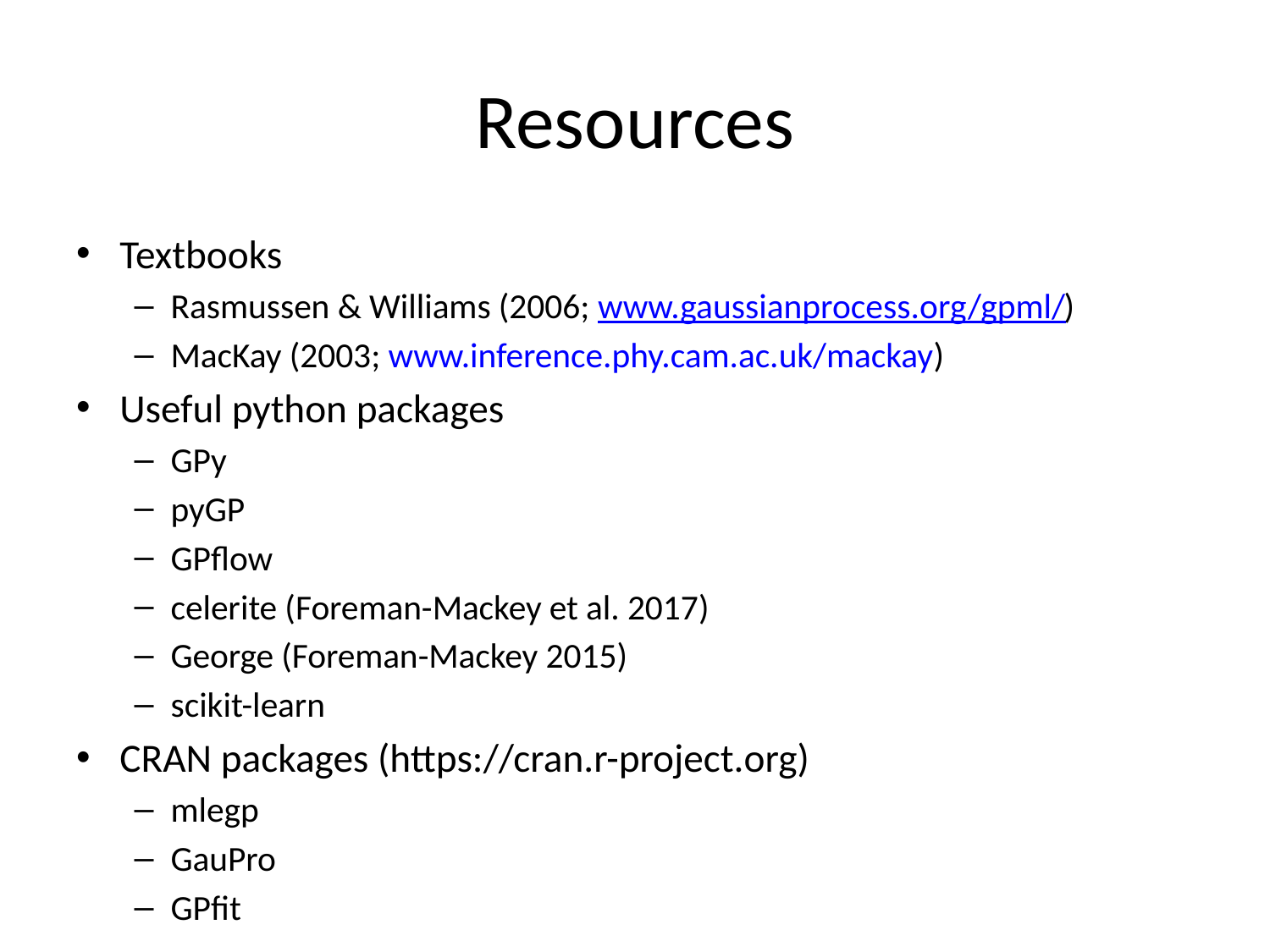

# Resources
Textbooks
Rasmussen & Williams (2006; www.gaussianprocess.org/gpml/)
MacKay (2003; www.inference.phy.cam.ac.uk/mackay)
Useful python packages
GPy
pyGP
GPflow
celerite (Foreman-Mackey et al. 2017)
George (Foreman-Mackey 2015)
scikit-learn
CRAN packages (https://cran.r-project.org)
mlegp
GauPro
GPfit